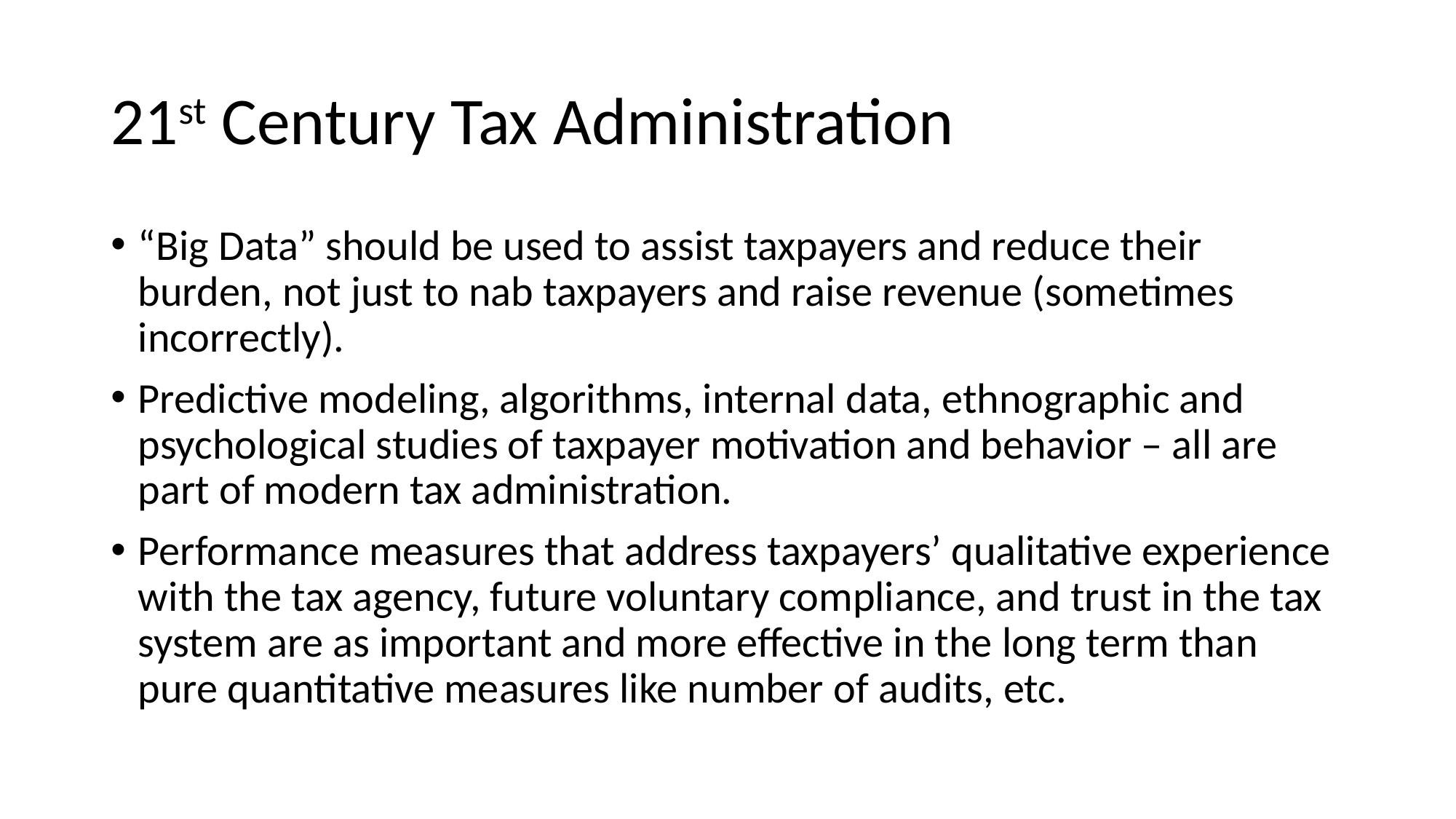

# 21st Century Tax Administration
“Big Data” should be used to assist taxpayers and reduce their burden, not just to nab taxpayers and raise revenue (sometimes incorrectly).
Predictive modeling, algorithms, internal data, ethnographic and psychological studies of taxpayer motivation and behavior – all are part of modern tax administration.
Performance measures that address taxpayers’ qualitative experience with the tax agency, future voluntary compliance, and trust in the tax system are as important and more effective in the long term than pure quantitative measures like number of audits, etc.